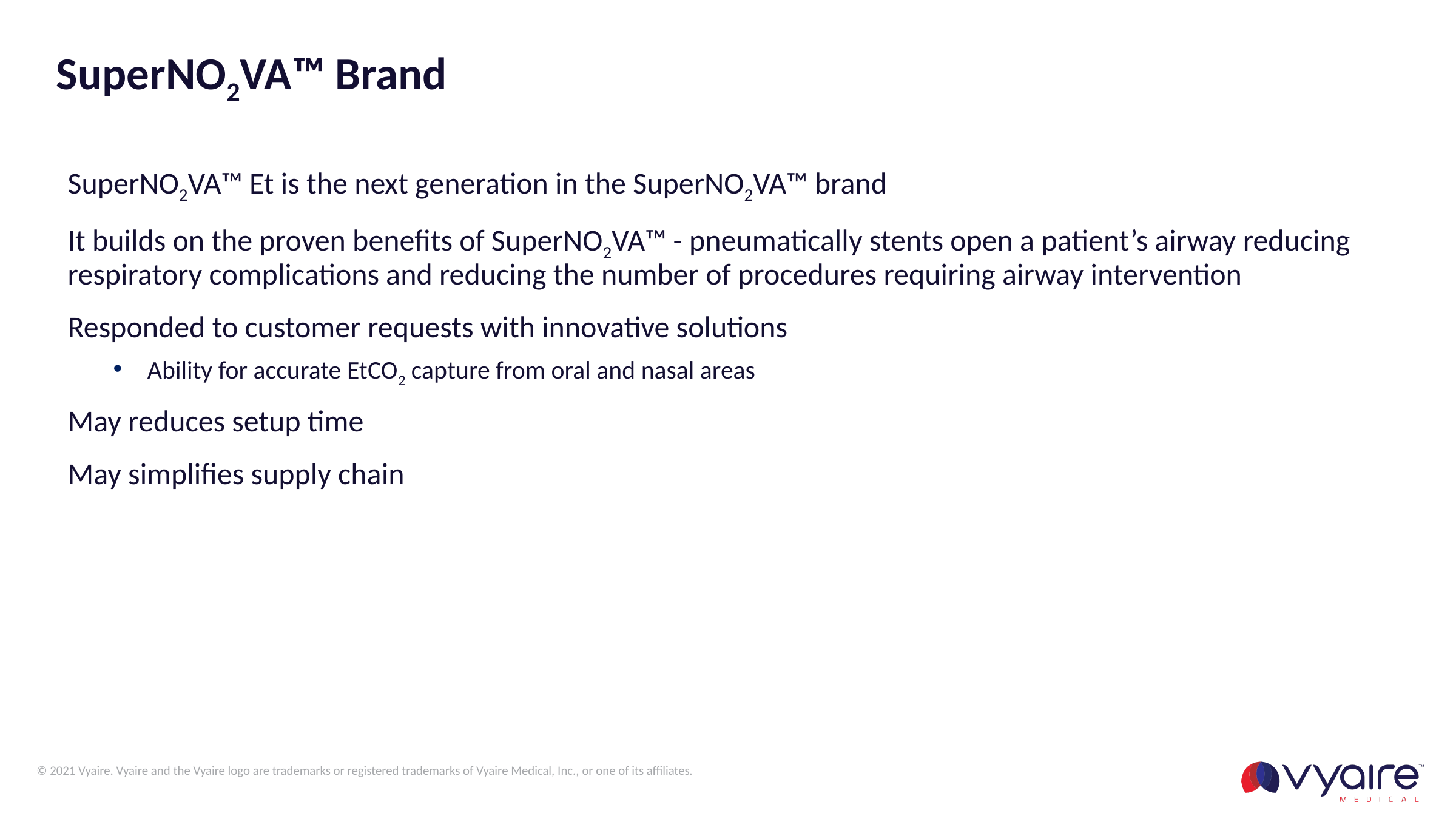

# SuperNO2VA™ Brand

SuperNO2VA™ Et is the next generation in the SuperNO2VA™ brand
It builds on the proven benefits of SuperNO2VA™ - pneumatically stents open a patient’s airway reducing respiratory complications and reducing the number of procedures requiring airway intervention
Responded to customer requests with innovative solutions
Ability for accurate EtCO2 capture from oral and nasal areas
May reduces setup time
May simplifies supply chain